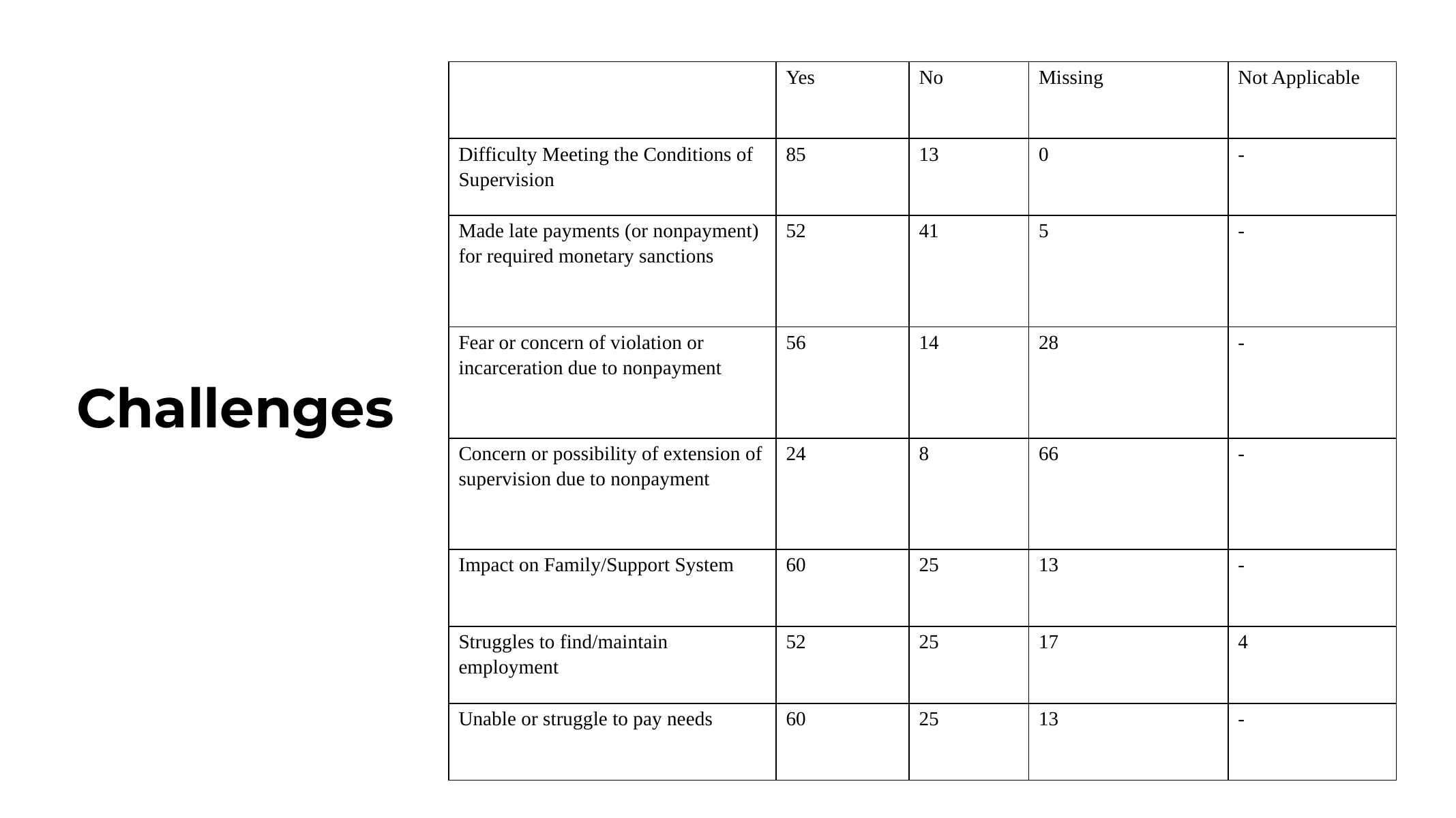

|  | Yes | No | Missing | Not Applicable |
| --- | --- | --- | --- | --- |
| Difficulty Meeting the Conditions of Supervision | 85 | 13 | 0 | - |
| Made late payments (or nonpayment) for required monetary sanctions | 52 | 41 | 5 | - |
| Fear or concern of violation or incarceration due to nonpayment | 56 | 14 | 28 | - |
| Concern or possibility of extension of supervision due to nonpayment | 24 | 8 | 66 | - |
| Impact on Family/Support System | 60 | 25 | 13 | - |
| Struggles to find/maintain employment | 52 | 25 | 17 | 4 |
| Unable or struggle to pay needs | 60 | 25 | 13 | - |
# Challenges
37